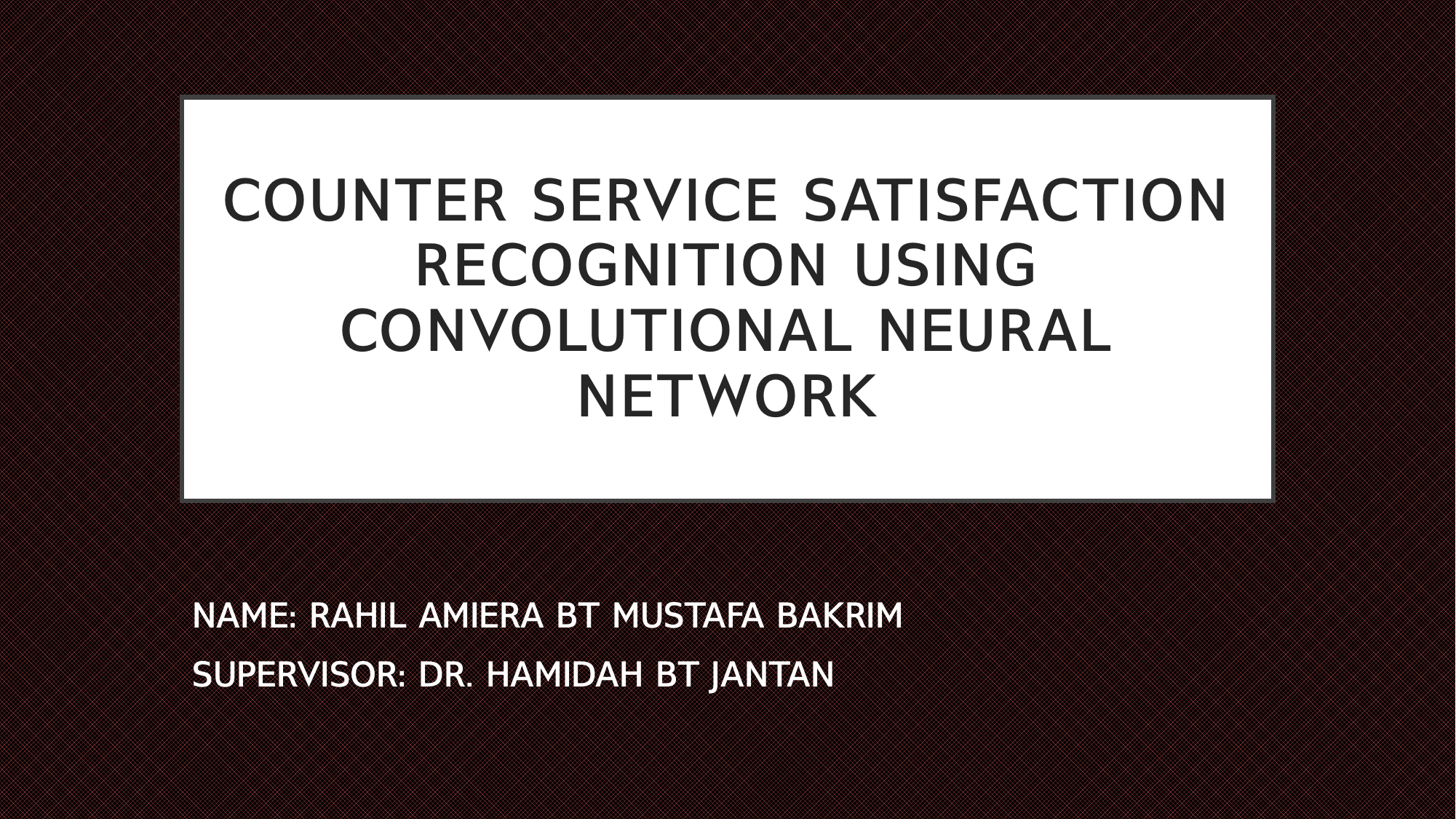

# COUNTER SERVICE SATISFACTION RECOGNITION USING CONVOLUTIONAL NEURAL NETWORK

NAME: RAHIL AMIERA BT MUSTAFA BAKRIM
SUPERVISOR: DR. HAMIDAH BT JANTAN